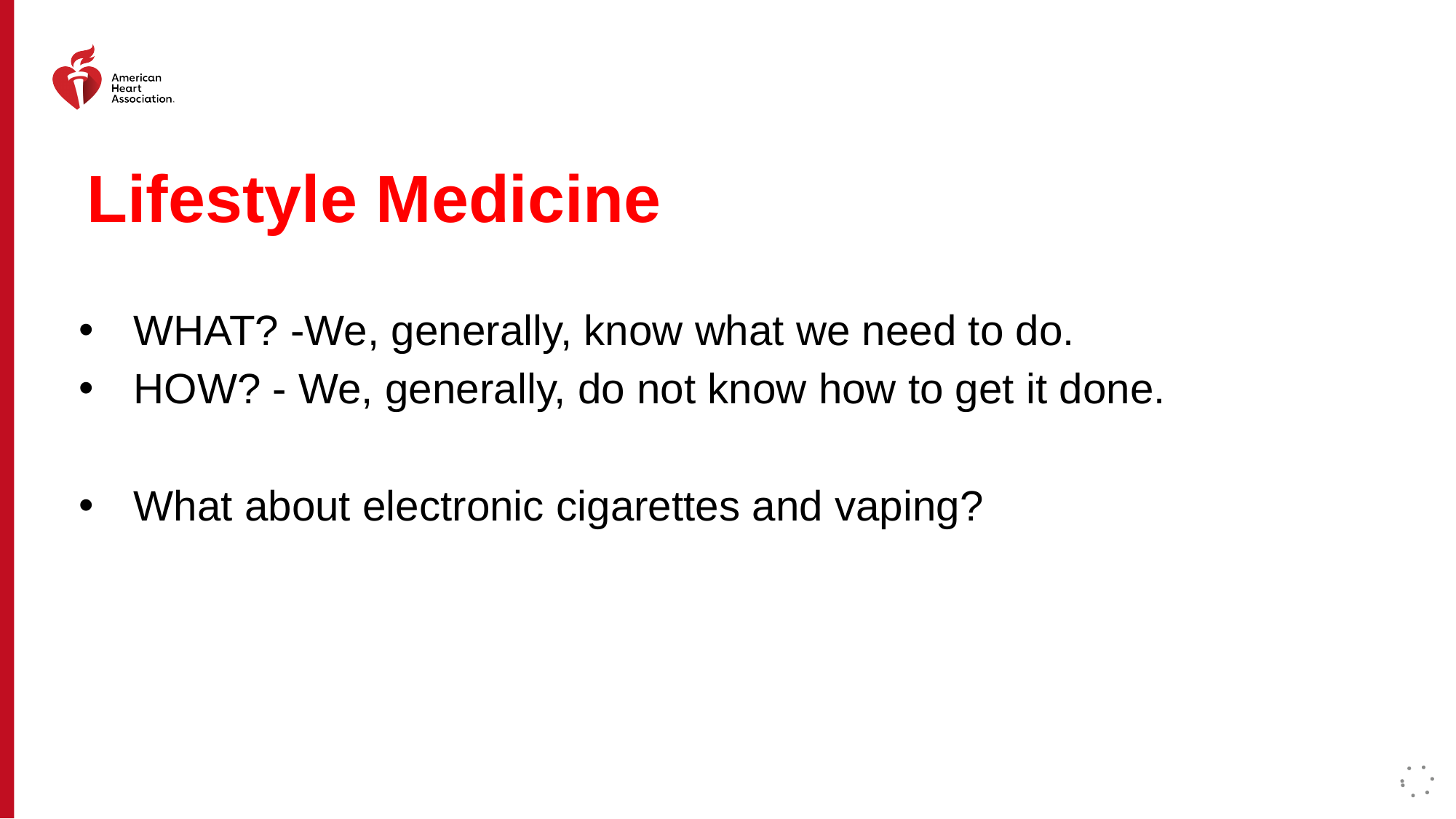

#
Lifestyle Medicine
WHAT? -We, generally, know what we need to do.
HOW? - We, generally, do not know how to get it done.

What about electronic cigarettes and vaping?